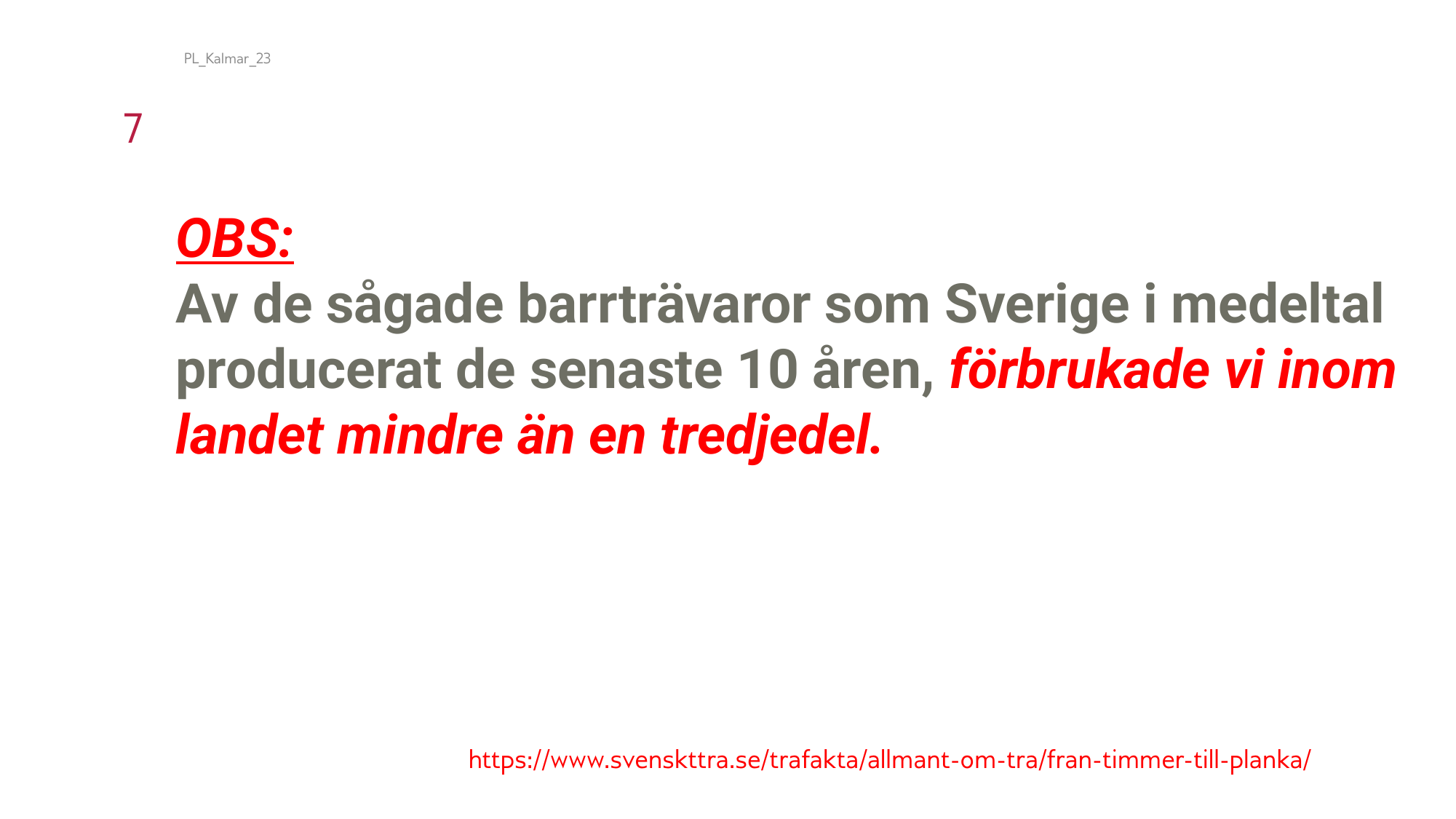

PL_Kalmar_23
7
OBS:
Av de sågade barrträvaror som Sverige i medeltal producerat de senaste 10 åren, förbrukade vi inom landet mindre än en tredjedel.

https://www.svenskttra.se/trafakta/allmant-om-tra/fran-timmer-till-planka/